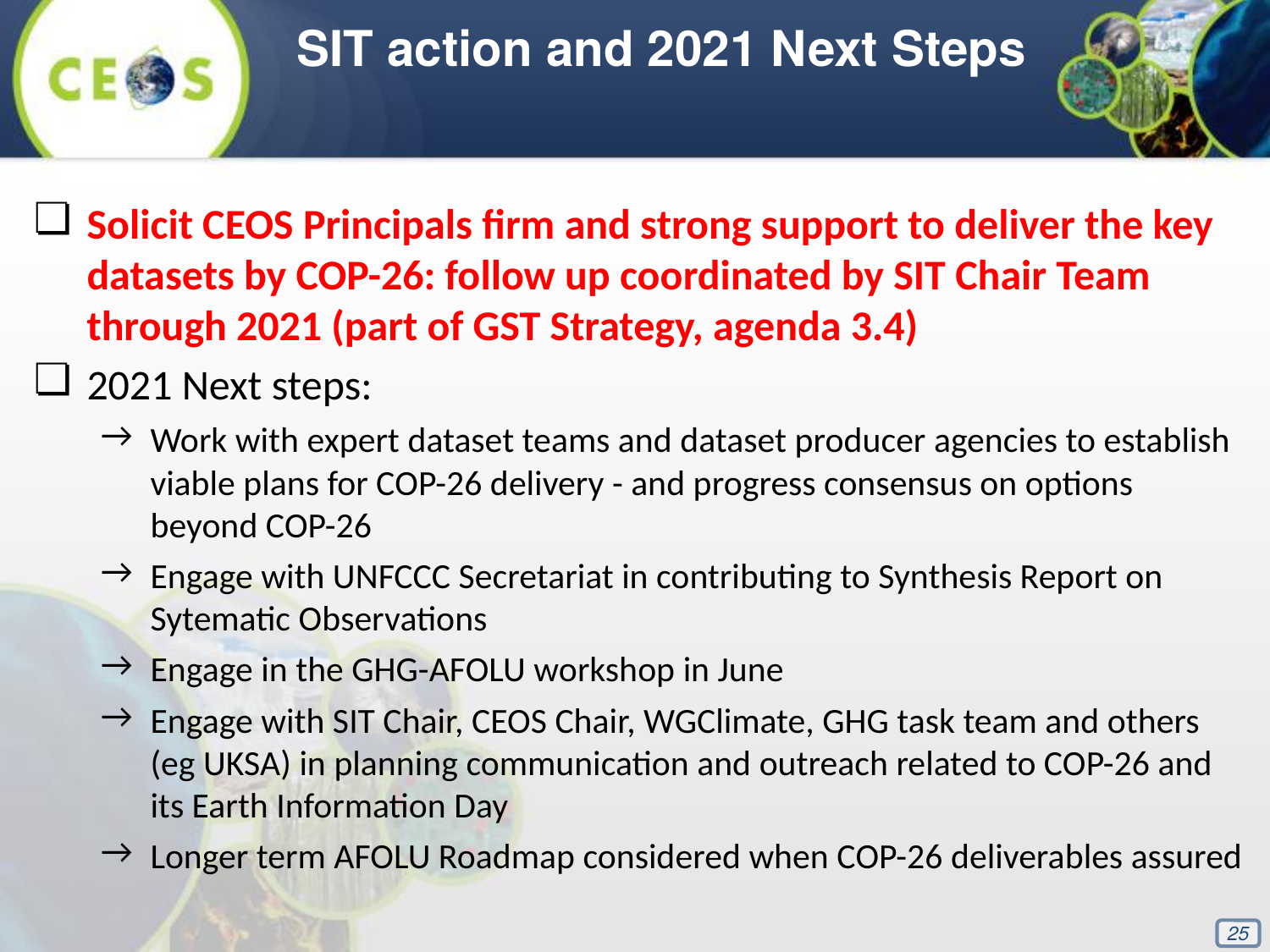

SIT action and 2021 Next Steps

Solicit CEOS Principals firm and strong support to deliver the key datasets by COP-26: follow up coordinated by SIT Chair Team through 2021 (part of GST Strategy, agenda 3.4)
2021 Next steps:
Work with expert dataset teams and dataset producer agencies to establish viable plans for COP-26 delivery - and progress consensus on options beyond COP-26
Engage with UNFCCC Secretariat in contributing to Synthesis Report on Sytematic Observations
Engage in the GHG-AFOLU workshop in June
Engage with SIT Chair, CEOS Chair, WGClimate, GHG task team and others (eg UKSA) in planning communication and outreach related to COP-26 and its Earth Information Day
Longer term AFOLU Roadmap considered when COP-26 deliverables assured

25